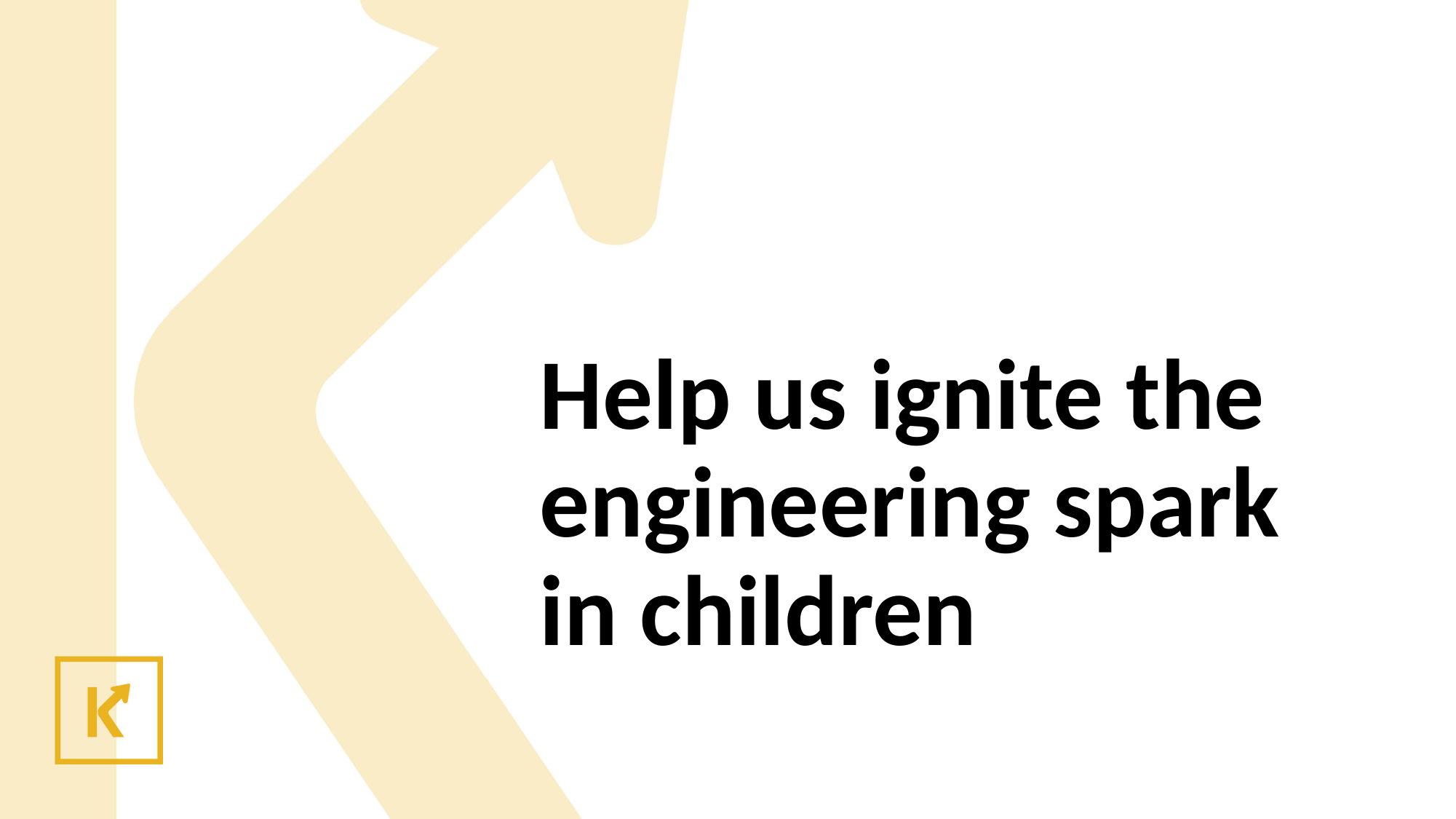

# Help us ignite the engineering spark in children